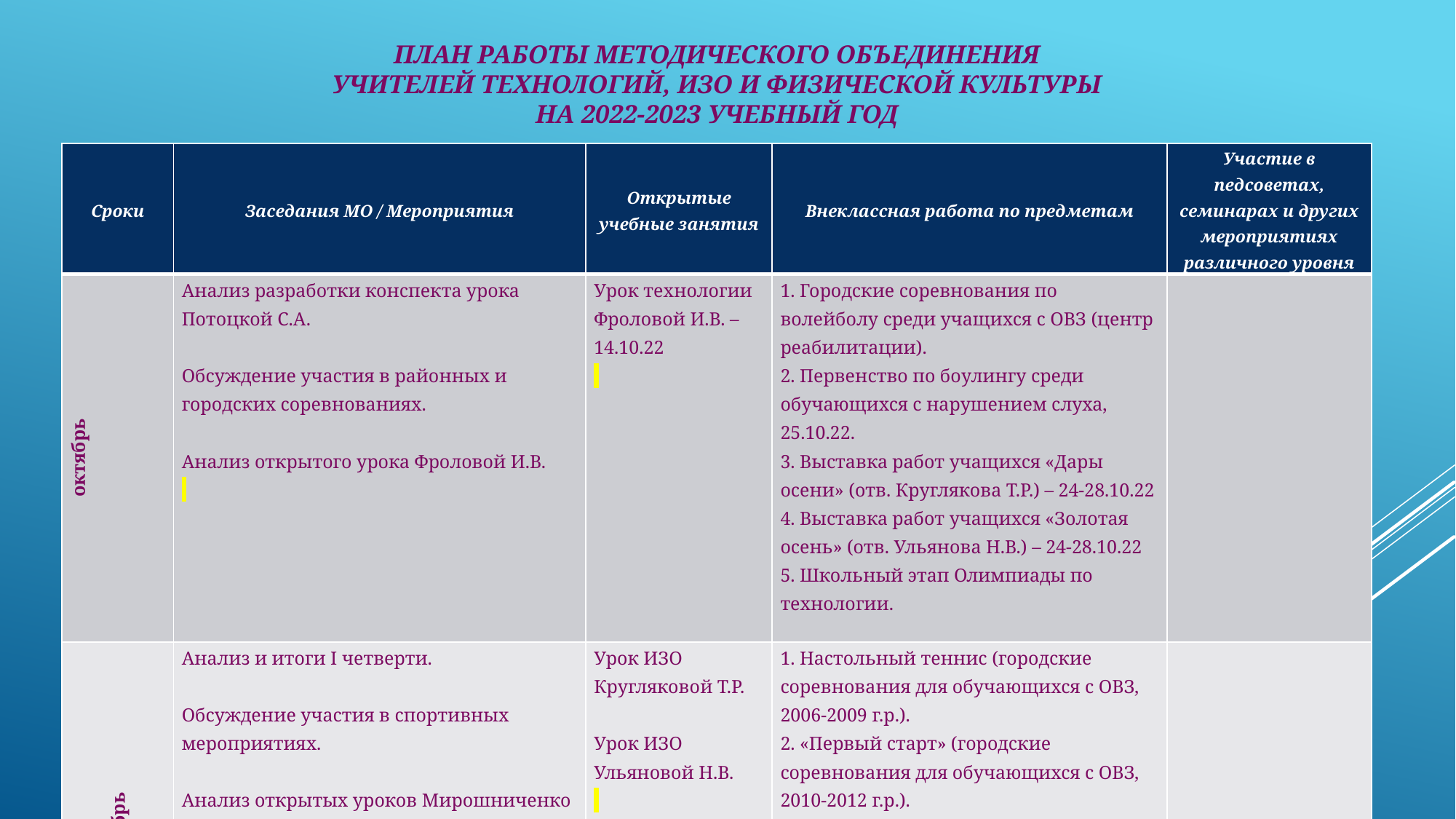

# План работы методического объединения учителей технологий, ИЗО и физической культуры на 2022-2023 учебный год
| Сроки | Заседания МО / Мероприятия | Открытые учебные занятия | Внеклассная работа по предметам | Участие в педсоветах, семинарах и других мероприятиях различного уровня |
| --- | --- | --- | --- | --- |
| октябрь | Анализ разработки конспекта урока Потоцкой С.А.   Обсуждение участия в районных и городских соревнованиях.   Анализ открытого урока Фроловой И.В. | Урок технологии Фроловой И.В. – 14.10.22 | 1. Городские соревнования по волейболу среди учащихся с ОВЗ (центр реабилитации). 2. Первенство по боулингу среди обучающихся с нарушением слуха, 25.10.22. 3. Выставка работ учащихся «Дары осени» (отв. Круглякова Т.Р.) – 24-28.10.22 4. Выставка работ учащихся «Золотая осень» (отв. Ульянова Н.В.) – 24-28.10.22 5. Школьный этап Олимпиады по технологии. |  |
| ноябрь | Анализ и итоги I четверти.   Обсуждение участия в спортивных мероприятиях.   Анализ открытых уроков Мирошниченко В.И., Кругляковой Т.Р. и Ульяновой Н.В. | Урок ИЗО Кругляковой Т.Р.   Урок ИЗО Ульяновой Н.В.   Урок технологии, Мирошниченко В.И. | 1. Настольный теннис (городские соревнования для обучающихся с ОВЗ, 2006-2009 г.р.). 2. «Первый старт» (городские соревнования для обучающихся с ОВЗ, 2010-2012 г.р.). 3. Городские соревнования по плаванию среди учащихся с ОВЗ (центр реабилитации). 4. Абилимпикс – 1 этап 5. Баскетбол (городские соревнования для обучающихся с ОВЗ, 2006-2009 г.р.) – ноябрь-декабрь. |  |